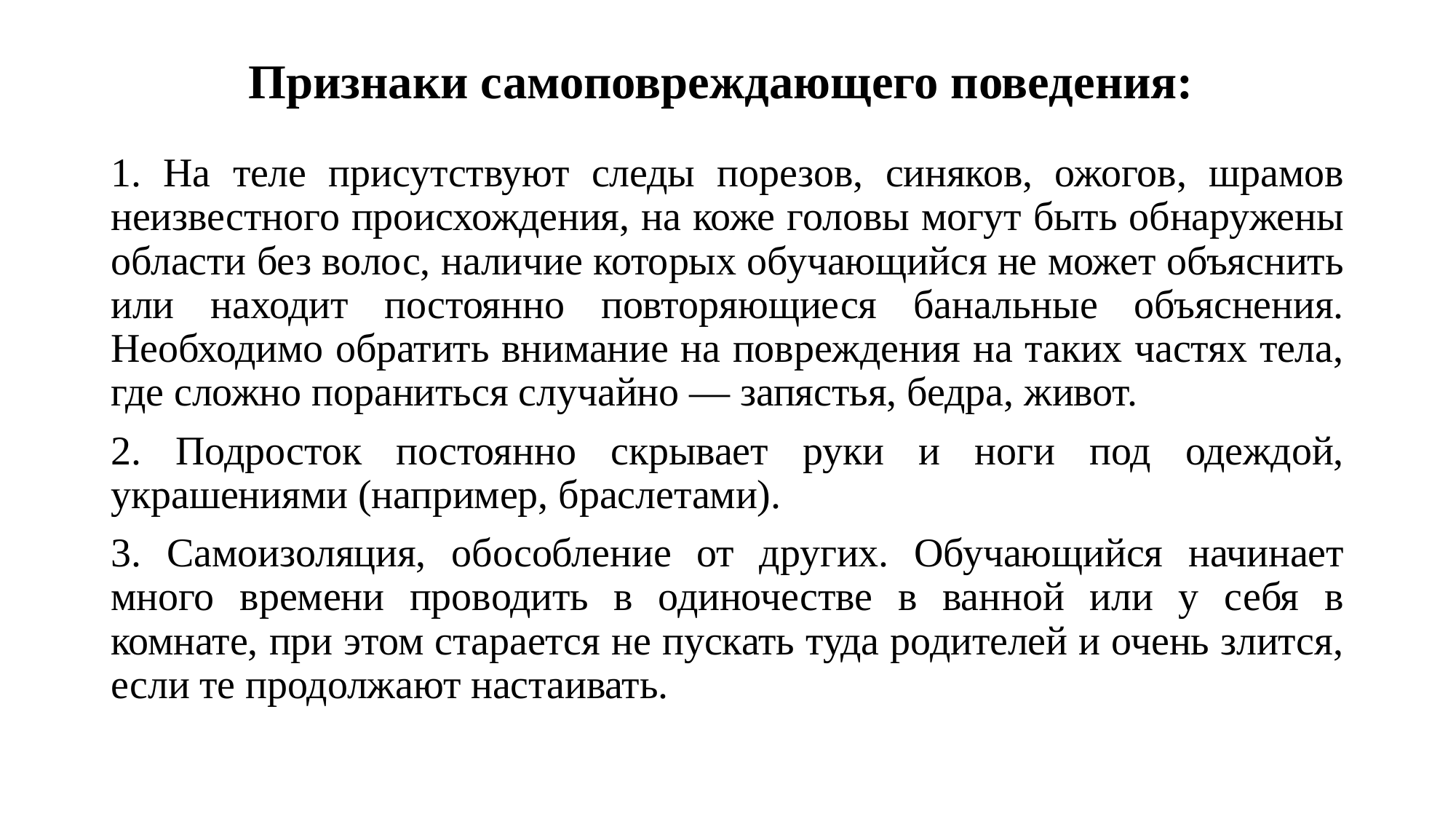

# Признаки самоповреждающего поведения:
1. На теле присутствуют следы порезов, синяков, ожогов, шрамов неизвестного происхождения, на коже головы могут быть обнаружены области без волос, наличие которых обучающийся не может объяснить или находит постоянно повторяющиеся банальные объяснения. Необходимо обратить внимание на повреждения на таких частях тела, где сложно пораниться случайно — запястья, бедра, живот.
2. Подросток постоянно скрывает руки и ноги под одеждой, украшениями (например, браслетами).
3. Самоизоляция, обособление от других. Обучающийся начинает много времени проводить в одиночестве в ванной или у себя в комнате, при этом старается не пускать туда родителей и очень злится, если те продолжают настаивать.